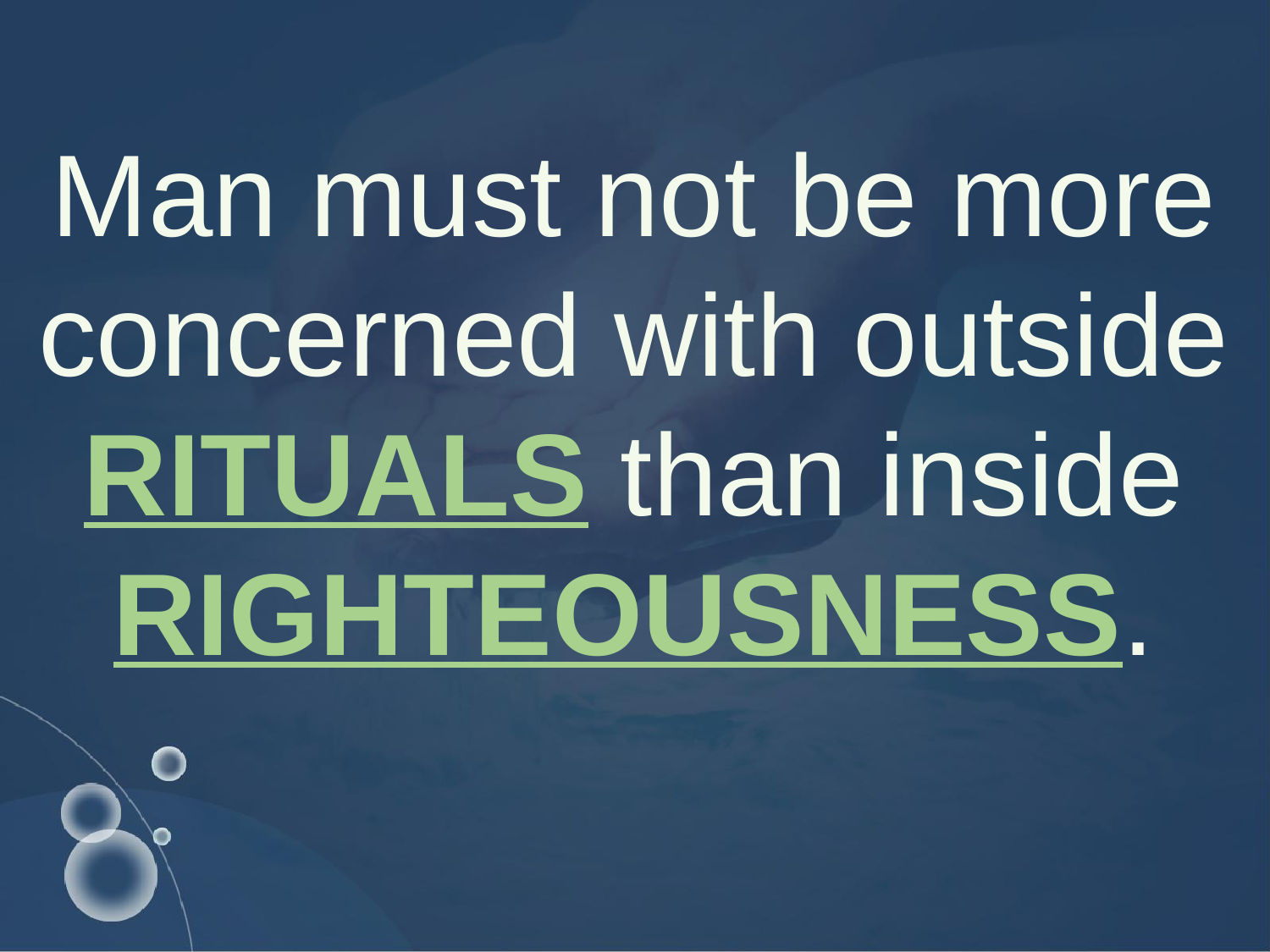

Man must not be more concerned with outside RITUALS than inside RIGHTEOUSNESS.